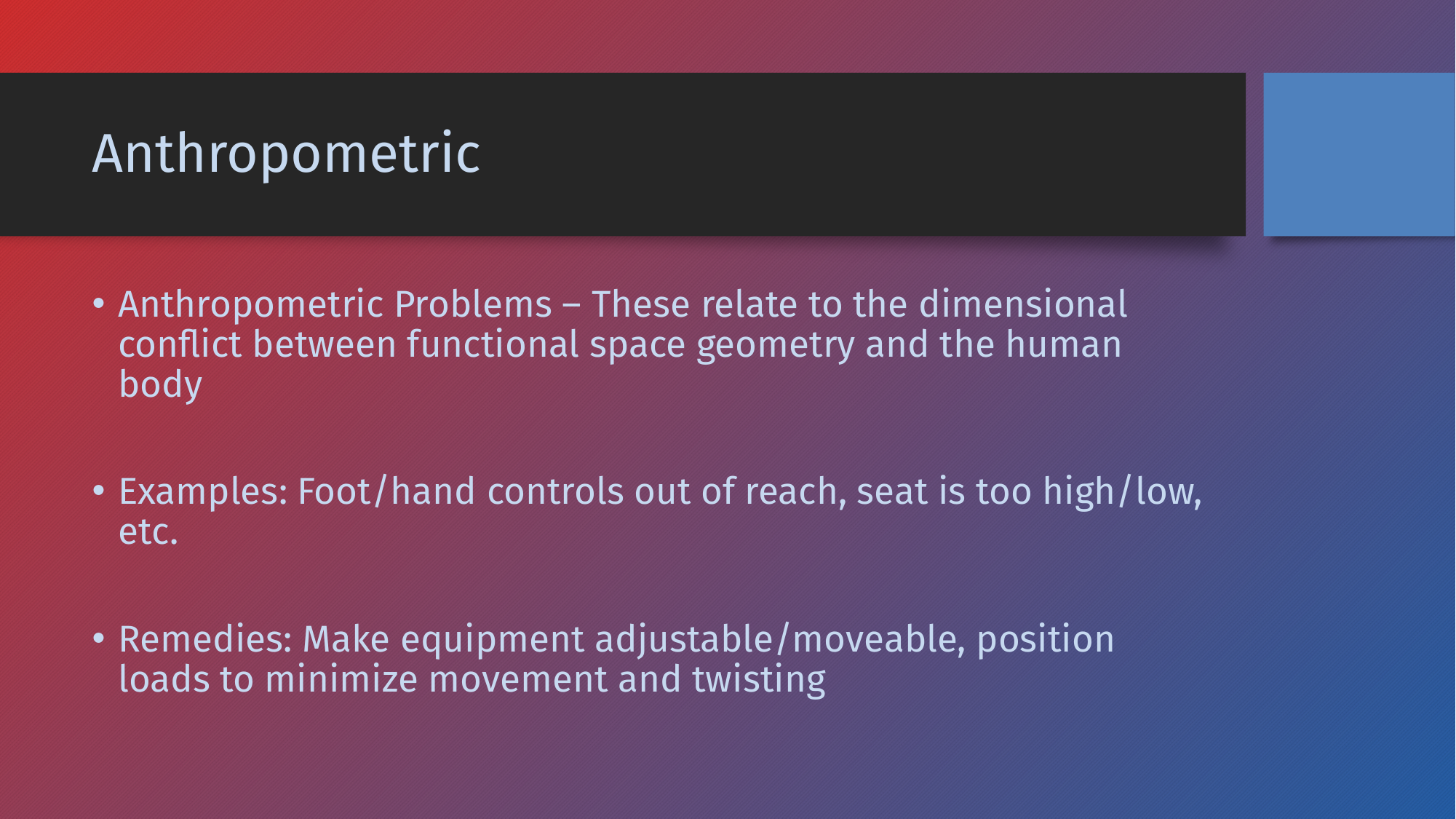

# Anthropometric
Anthropometric Problems – These relate to the dimensional conflict between functional space geometry and the human body

Examples: Foot/hand controls out of reach, seat is too high/low, etc.

Remedies: Make equipment adjustable/moveable, position loads to minimize movement and twisting